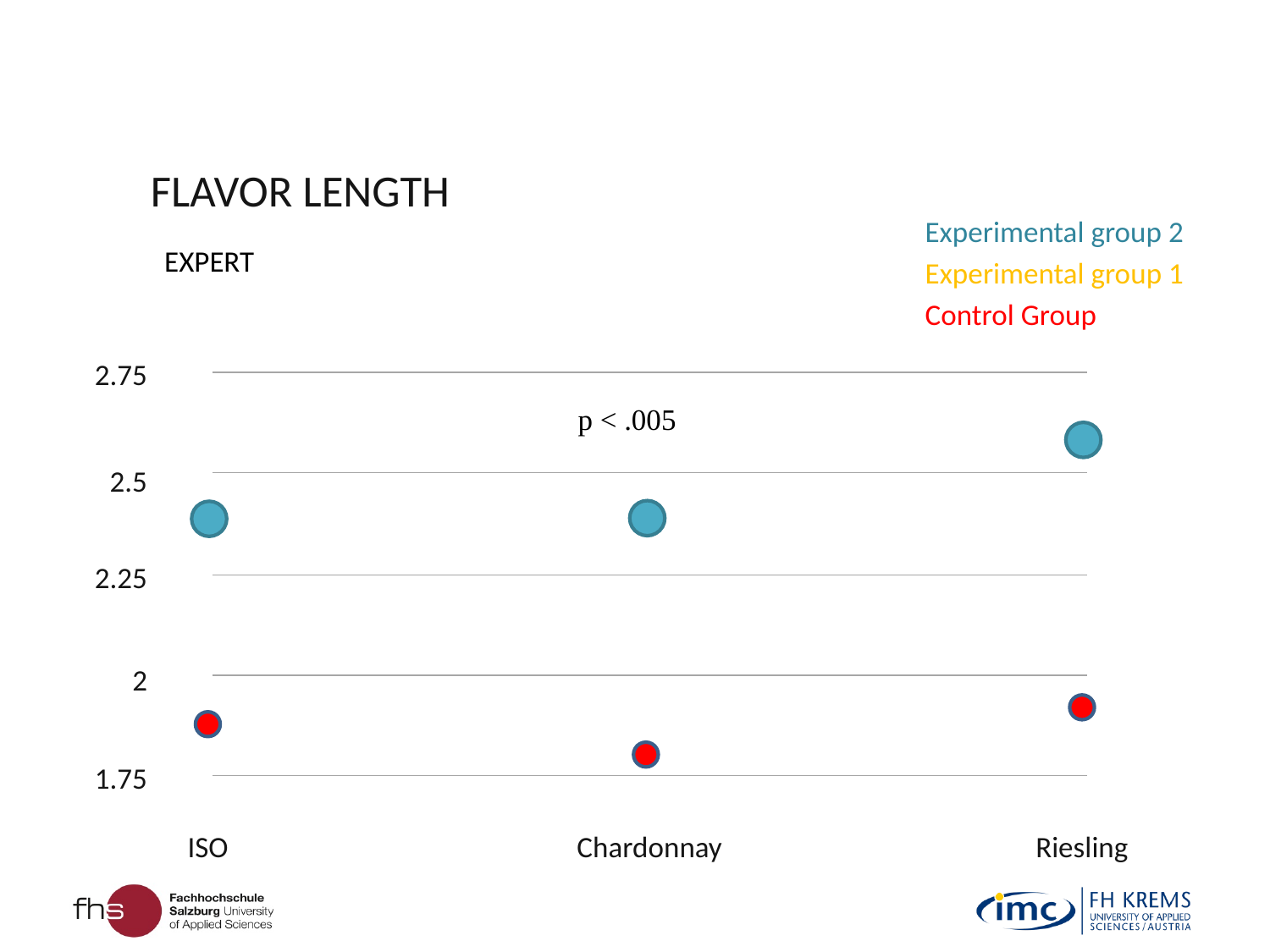

FLAVOR LENGTH
Experimental group 2
EXPERT
Experimental group 1
Control Group
2.75
p < .005

2.5

2.25
2

1.75
ISO
Chardonnay
Riesling